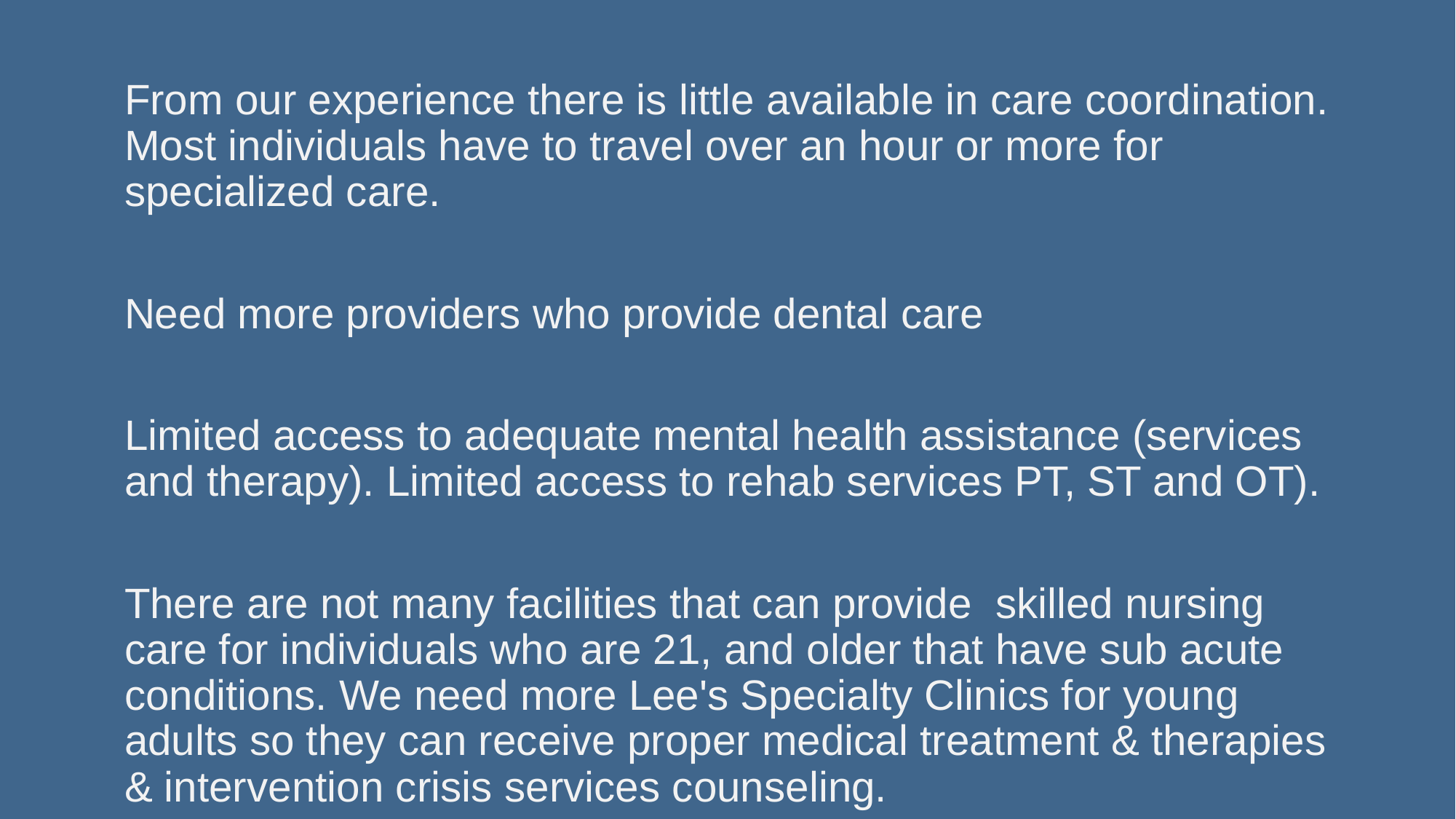

From our experience there is little available in care coordination. Most individuals have to travel over an hour or more for specialized care.

Need more providers who provide dental care

Limited access to adequate mental health assistance (services and therapy). Limited access to rehab services PT, ST and OT).

There are not many facilities that can provide  skilled nursing care for individuals who are 21, and older that have sub acute conditions. We need more Lee's Specialty Clinics for young adults so they can receive proper medical treatment & therapies & intervention crisis services counseling.